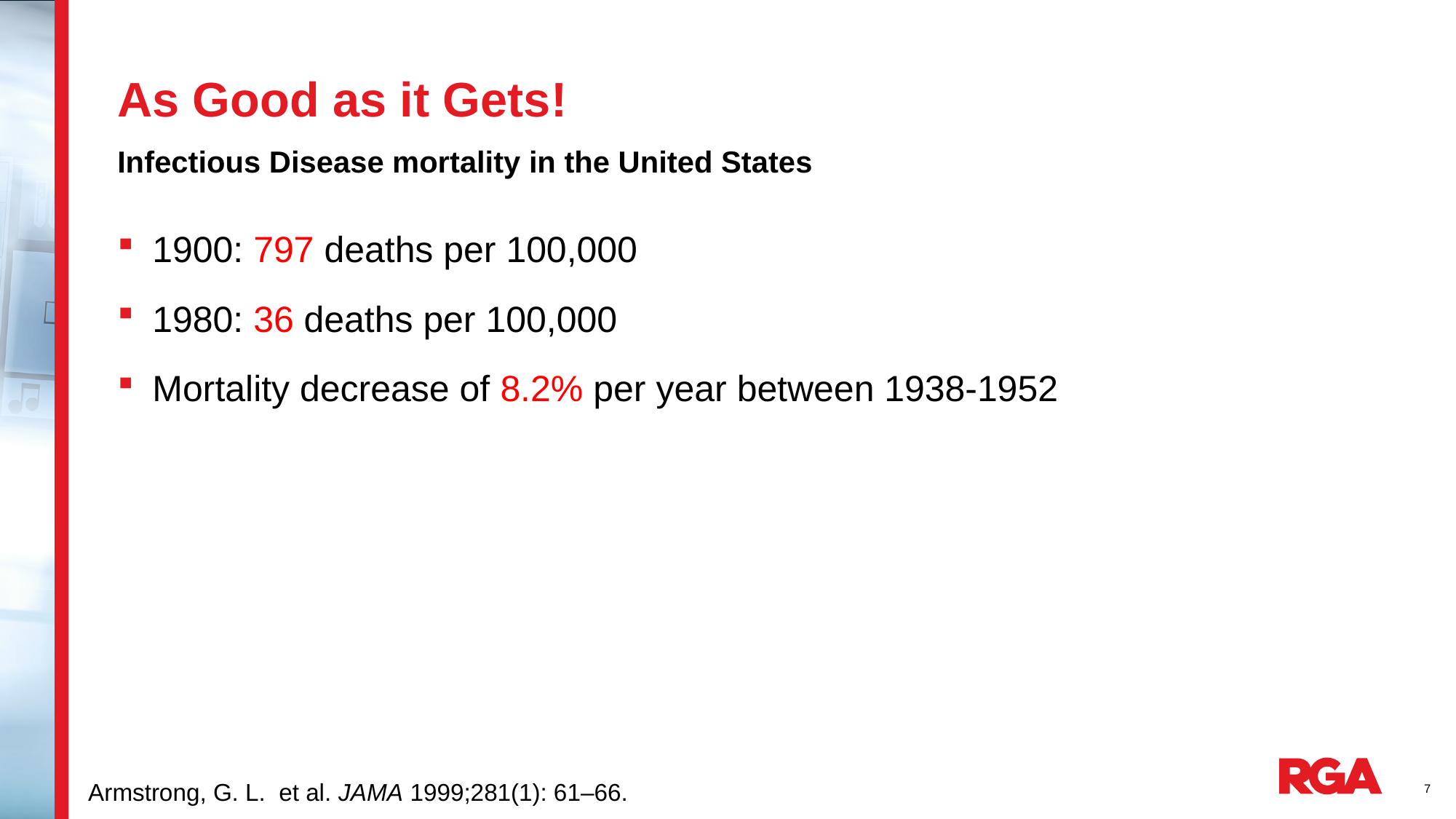

# As Good as it Gets!
Infectious Disease mortality in the United States
1900: 797 deaths per 100,000
1980: 36 deaths per 100,000
Mortality decrease of 8.2% per year between 1938-1952
Armstrong, G. L.  et al. JAMA 1999;281(1): 61–66.